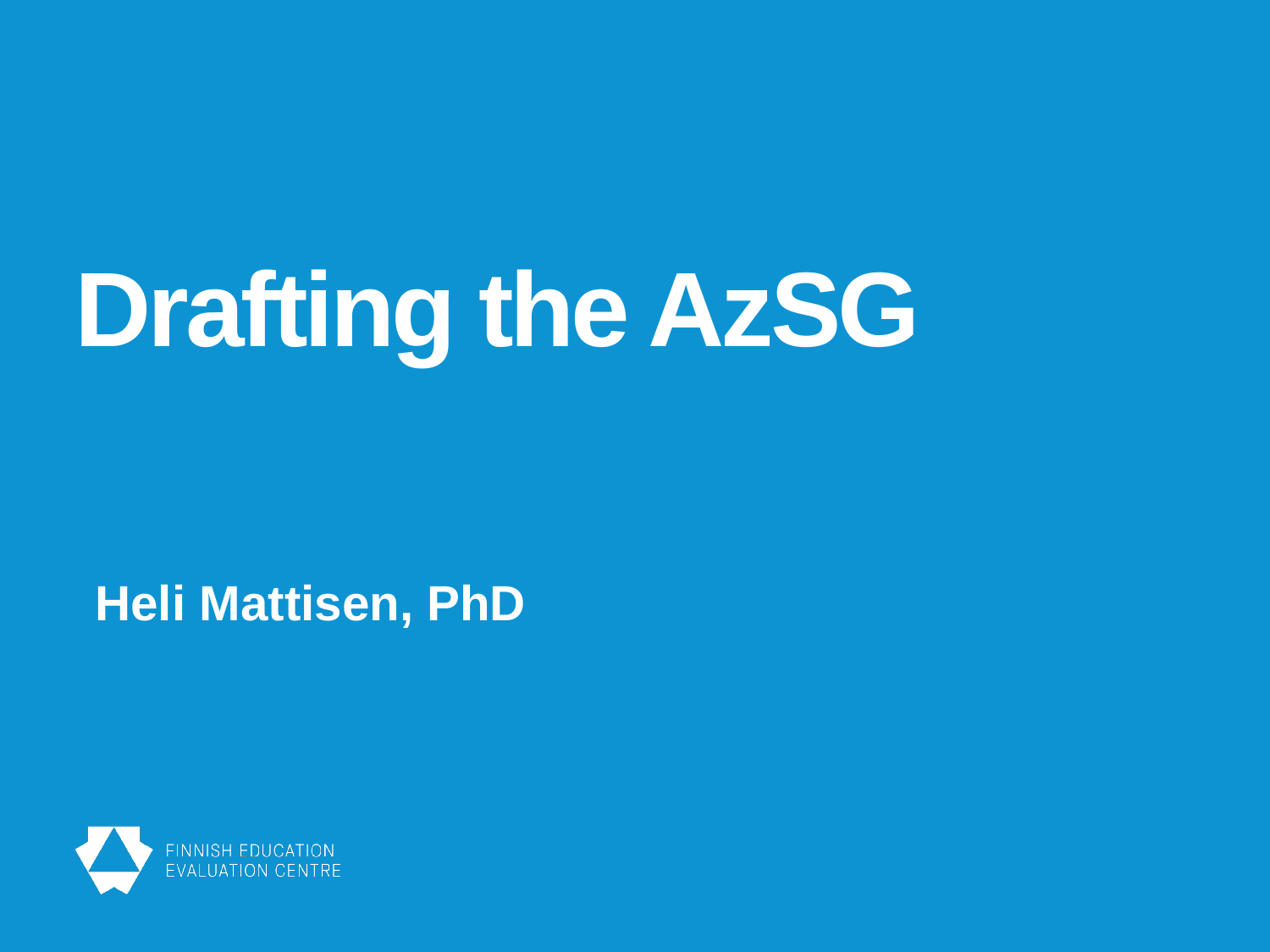

# Drafting the AzSG
Heli Mattisen, PhD